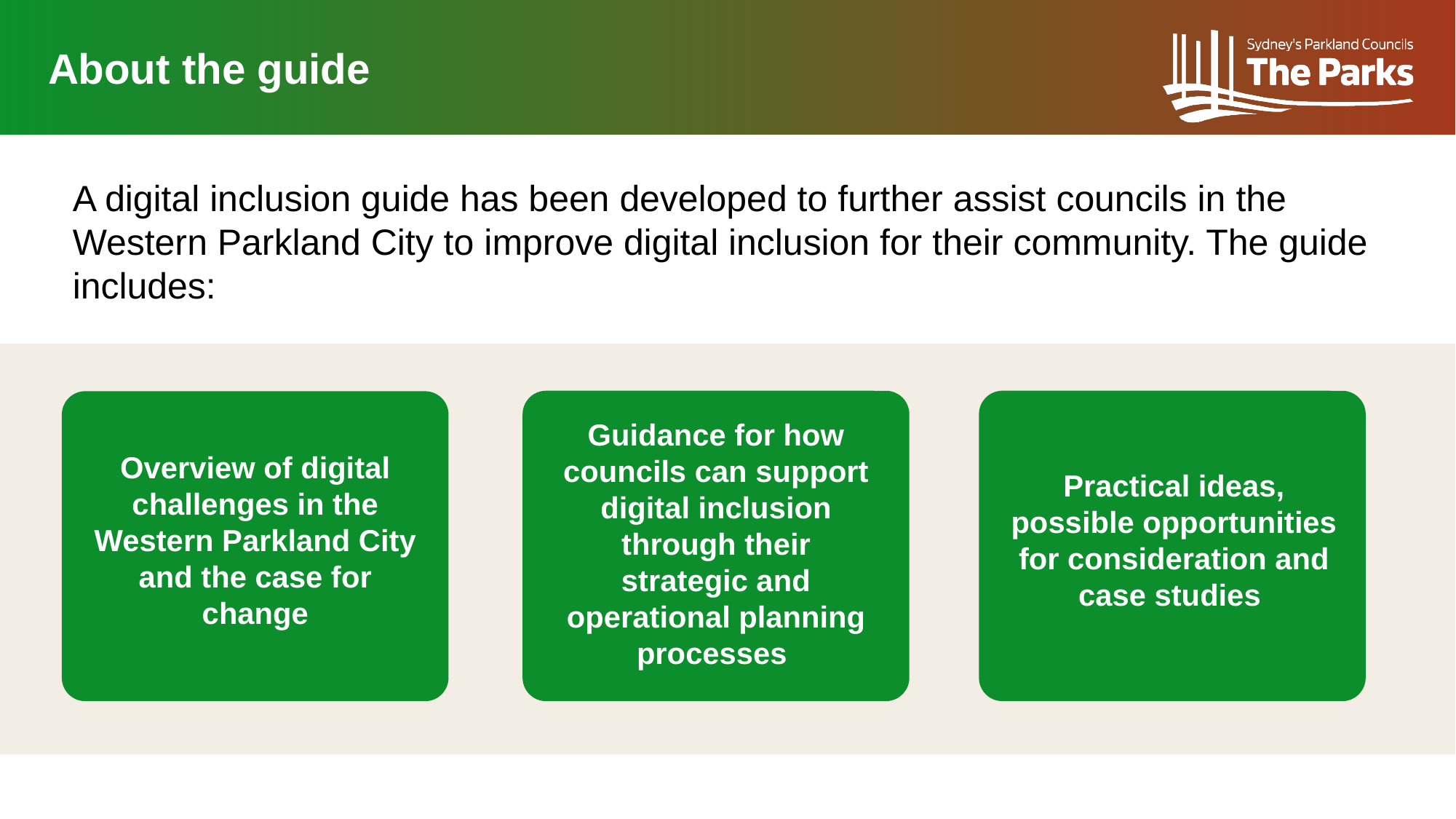

About the guide
A digital inclusion guide has been developed to further assist councils in the Western Parkland City to improve digital inclusion for their community. The guide includes:

Guidance for how councils can support digital inclusion through their strategic and operational planning processes
Overview of digital challenges in the Western Parkland City and the case for change
Practical ideas, possible opportunities for consideration and case studies